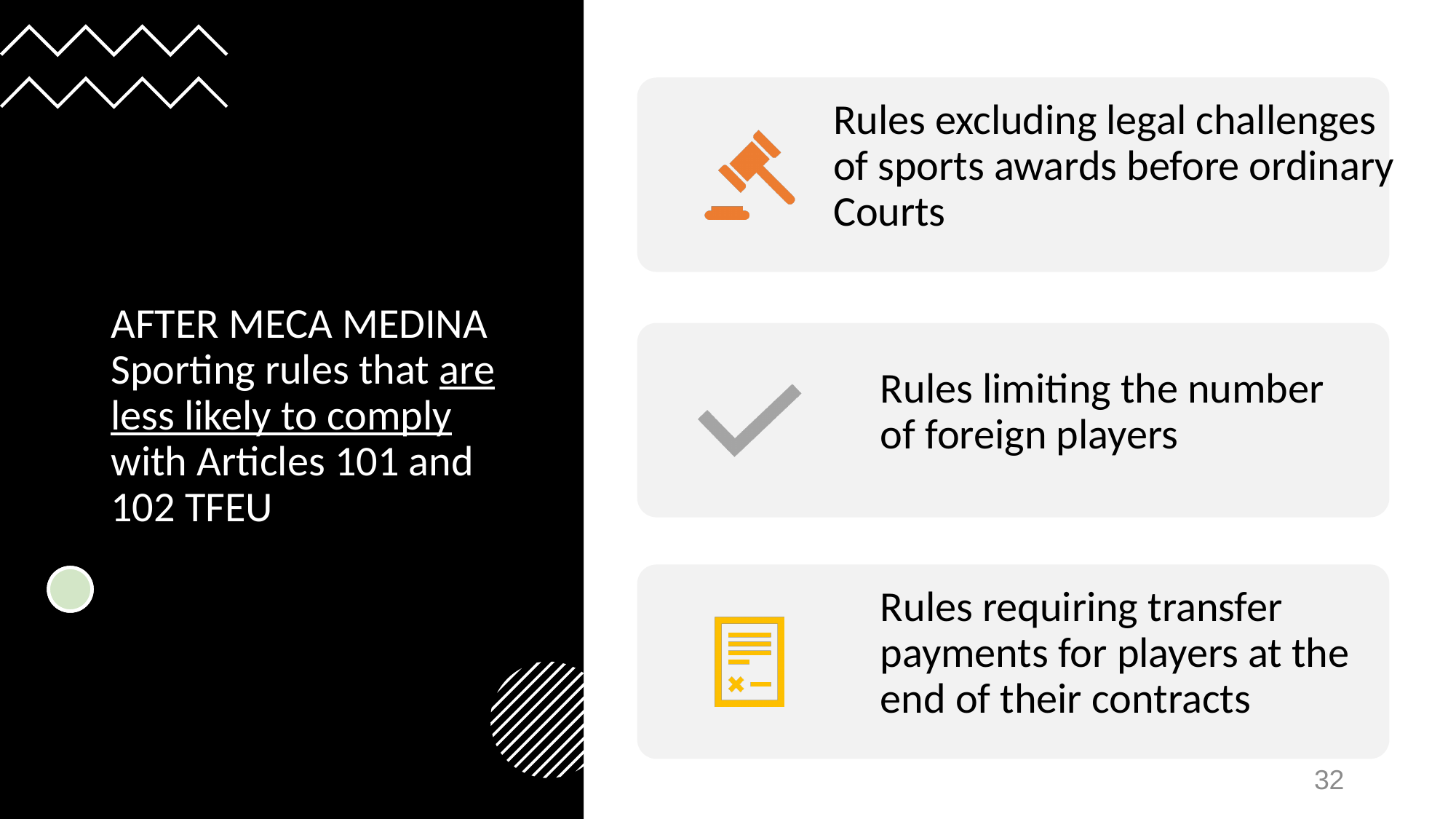

Rules excluding legal challenges of sports awards before ordinary Courts
Rules limiting the number of foreign players
Rules requiring transfer payments for players at the end of their contracts
# AFTER MECA MEDINA Sporting rules that are less likely to comply with Articles 101 and 102 TFEU

32